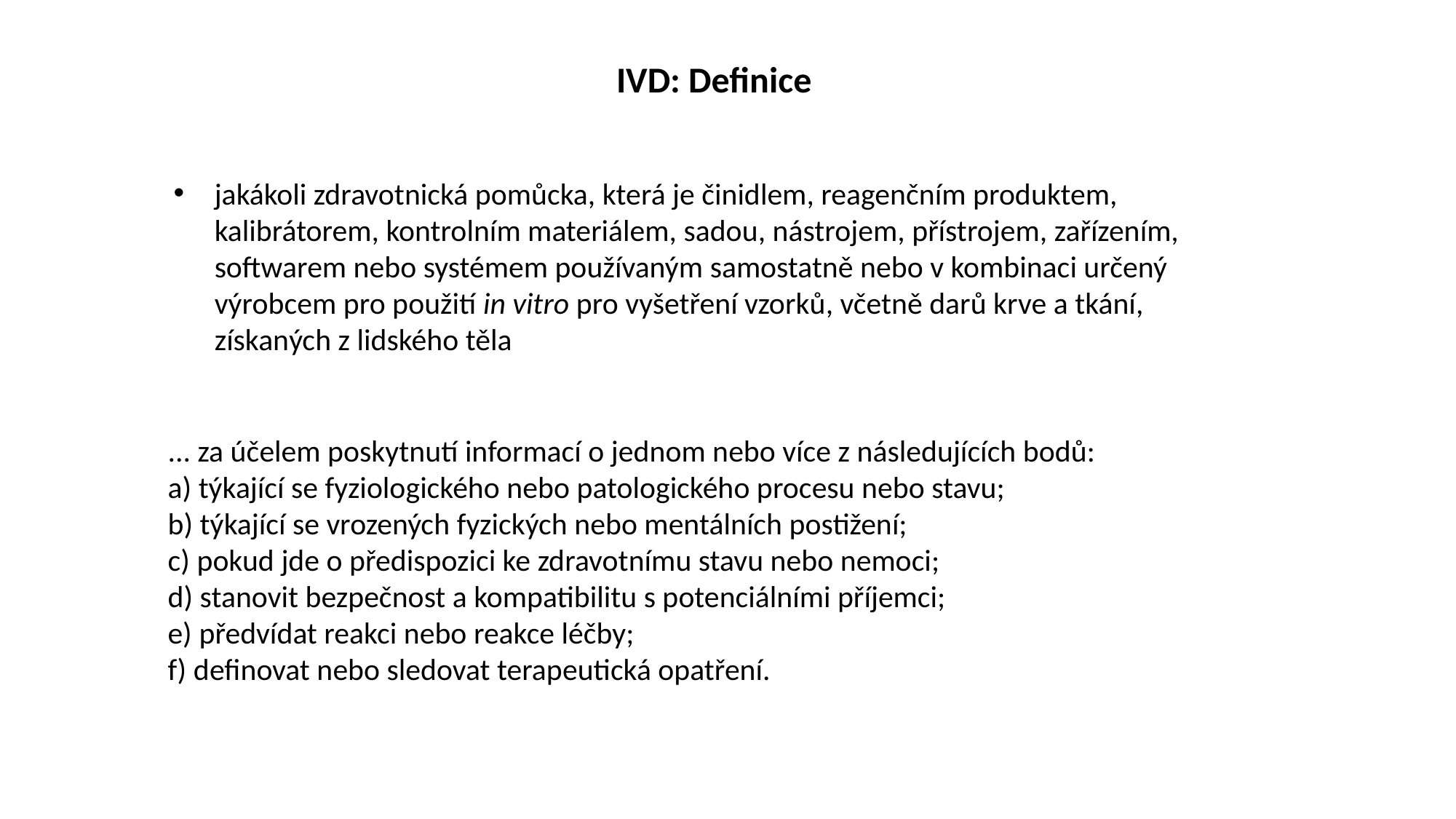

IVD: Definice
jakákoli zdravotnická pomůcka, která je činidlem, reagenčním produktem, kalibrátorem, kontrolním materiálem, sadou, nástrojem, přístrojem, zařízením, softwarem nebo systémem používaným samostatně nebo v kombinaci určený výrobcem pro použití in vitro pro vyšetření vzorků, včetně darů krve a tkání, získaných z lidského těla
... za účelem poskytnutí informací o jednom nebo více z následujících bodů:
a) týkající se fyziologického nebo patologického procesu nebo stavu;
b) týkající se vrozených fyzických nebo mentálních postižení;
c) pokud jde o předispozici ke zdravotnímu stavu nebo nemoci;
d) stanovit bezpečnost a kompatibilitu s potenciálními příjemci;
e) předvídat reakci nebo reakce léčby;
f) definovat nebo sledovat terapeutická opatření.